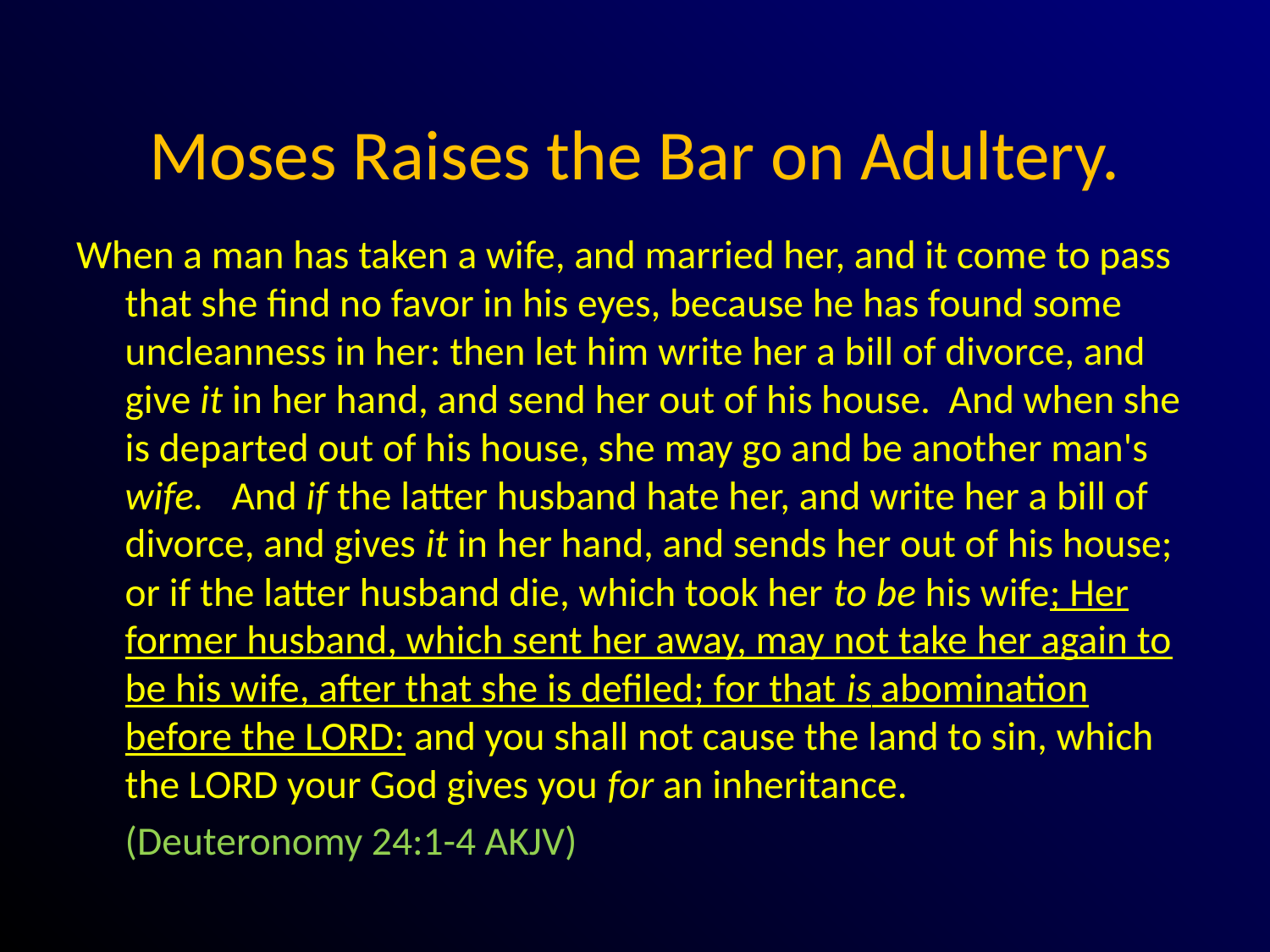

# Moses Raises the Bar on Adultery.
When a man has taken a wife, and married her, and it come to pass that she find no favor in his eyes, because he has found some uncleanness in her: then let him write her a bill of divorce, and give it in her hand, and send her out of his house.  And when she is departed out of his house, she may go and be another man's wife.   And if the latter husband hate her, and write her a bill of divorce, and gives it in her hand, and sends her out of his house; or if the latter husband die, which took her to be his wife; Her former husband, which sent her away, may not take her again to be his wife, after that she is defiled; for that is abomination before the LORD: and you shall not cause the land to sin, which the LORD your God gives you for an inheritance.
						(Deuteronomy 24:1-4 AKJV)